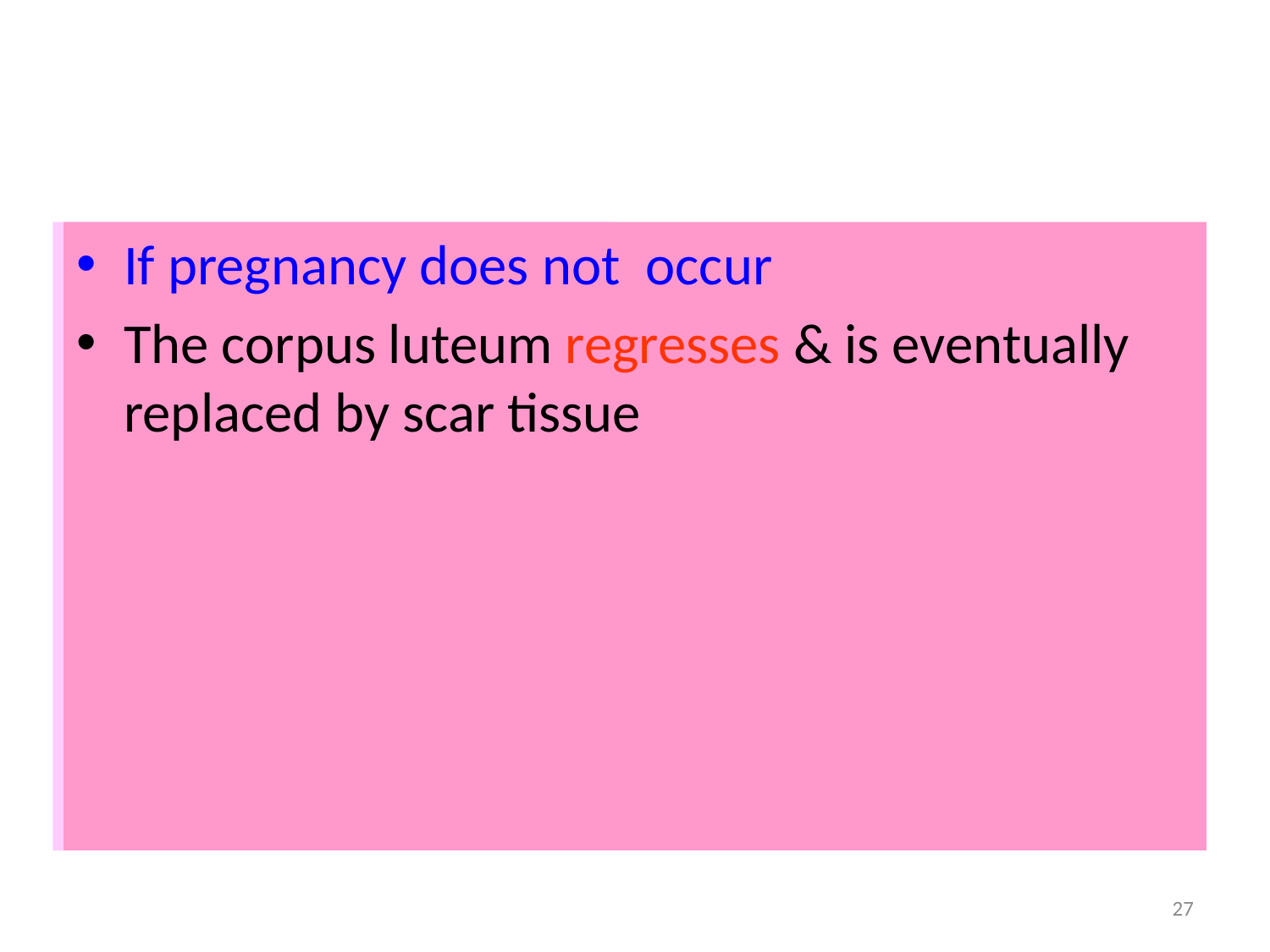

#
If fertalization & pregnancy occur
The corpus luteum persists & continues to produce estrogen
    &progesterone

If pregnancy does not  occur
The corpus luteum regresses & is eventually replaced by scar tissue
27